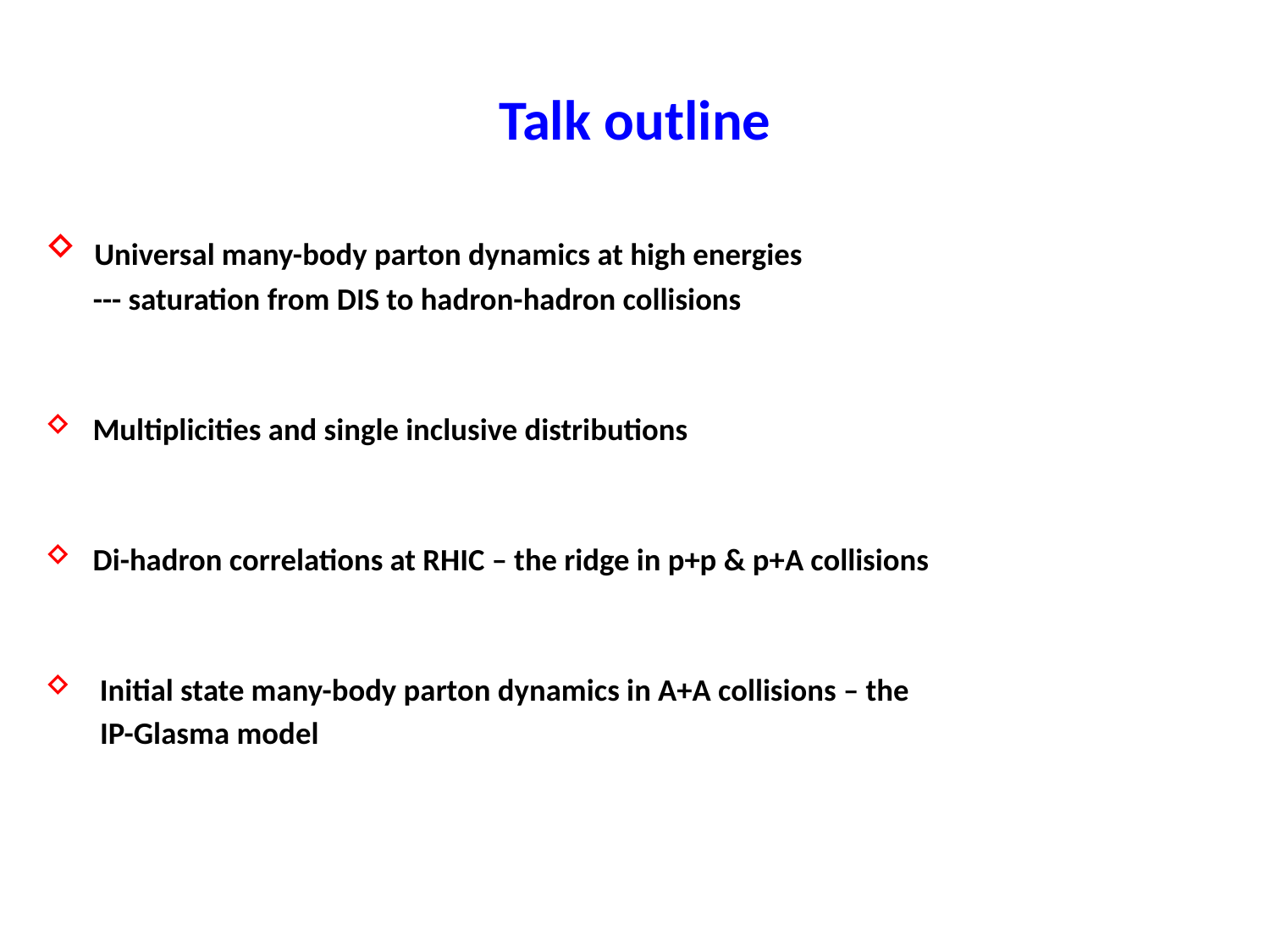

# Talk outline
 Universal many-body parton dynamics at high energies
       --- saturation from DIS to hadron-hadron collisions

 Multiplicities and single inclusive distributions

 Di-hadron correlations at RHIC – the ridge in p+p & p+A collisions

  Initial state many-body parton dynamics in A+A collisions – the
        IP-Glasma model